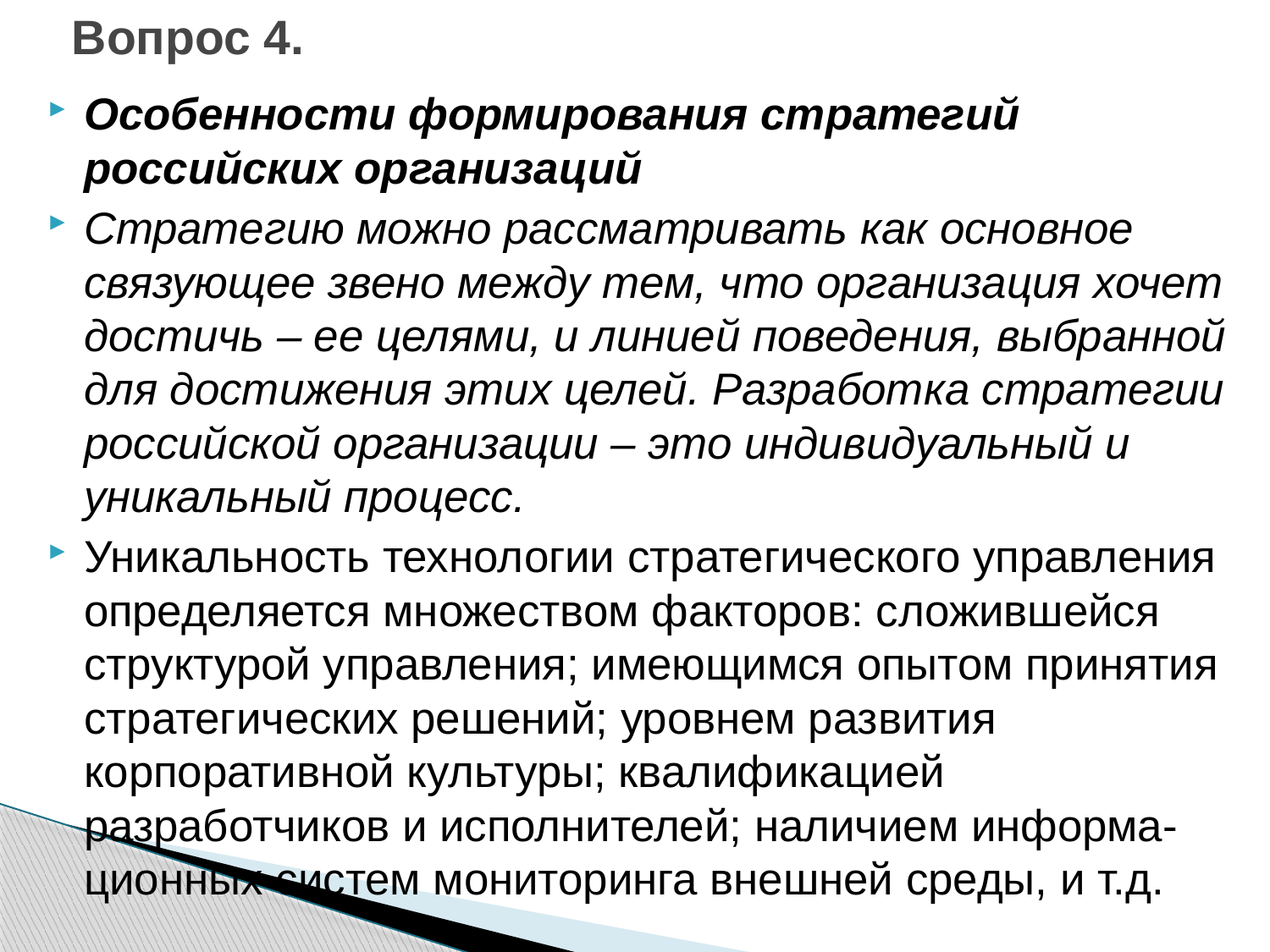

# Вопрос 4.
Особенности формирования стратегий российских организаций
Стратегию можно рассматривать как основное связующее звено между тем, что организация хочет достичь – ее целями, и линией поведения, выбранной для достижения этих целей. Разработка стратегии российской организации – это индивидуальный и уникальный процесс.
Уникальность технологии стратегического управления определяется множеством факторов: сложившейся структурой управления; имеющимся опытом принятия стратегических решений; уровнем развития корпоративной культуры; квалификацией разработчиков и исполнителей; наличием информа-ционных систем мониторинга внешней среды, и т.д.